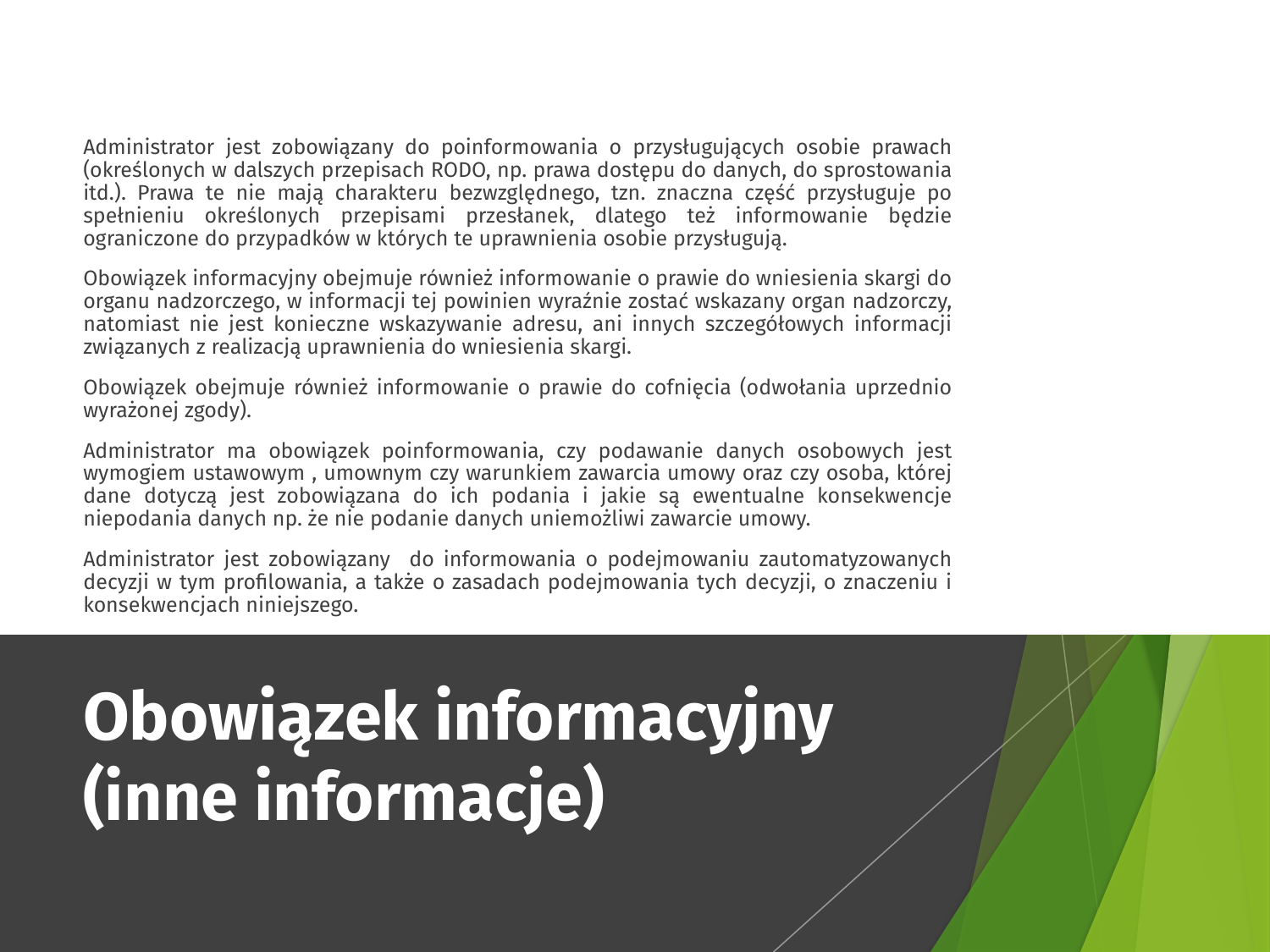

Administrator jest zobowiązany do poinformowania o przysługujących osobie prawach (określonych w dalszych przepisach RODO, np. prawa dostępu do danych, do sprostowania itd.). Prawa te nie mają charakteru bezwzględnego, tzn. znaczna część przysługuje po spełnieniu określonych przepisami przesłanek, dlatego też informowanie będzie ograniczone do przypadków w których te uprawnienia osobie przysługują.
Obowiązek informacyjny obejmuje również informowanie o prawie do wniesienia skargi do organu nadzorczego, w informacji tej powinien wyraźnie zostać wskazany organ nadzorczy, natomiast nie jest konieczne wskazywanie adresu, ani innych szczegółowych informacji związanych z realizacją uprawnienia do wniesienia skargi.
Obowiązek obejmuje również informowanie o prawie do cofnięcia (odwołania uprzednio wyrażonej zgody).
Administrator ma obowiązek poinformowania, czy podawanie danych osobowych jest wymogiem ustawowym , umownym czy warunkiem zawarcia umowy oraz czy osoba, której dane dotyczą jest zobowiązana do ich podania i jakie są ewentualne konsekwencje niepodania danych np. że nie podanie danych uniemożliwi zawarcie umowy.
Administrator jest zobowiązany  do informowania o podejmowaniu zautomatyzowanych decyzji w tym profilowania, a także o zasadach podejmowania tych decyzji, o znaczeniu i konsekwencjach niniejszego.

# Obowiązek informacyjny (inne informacje)